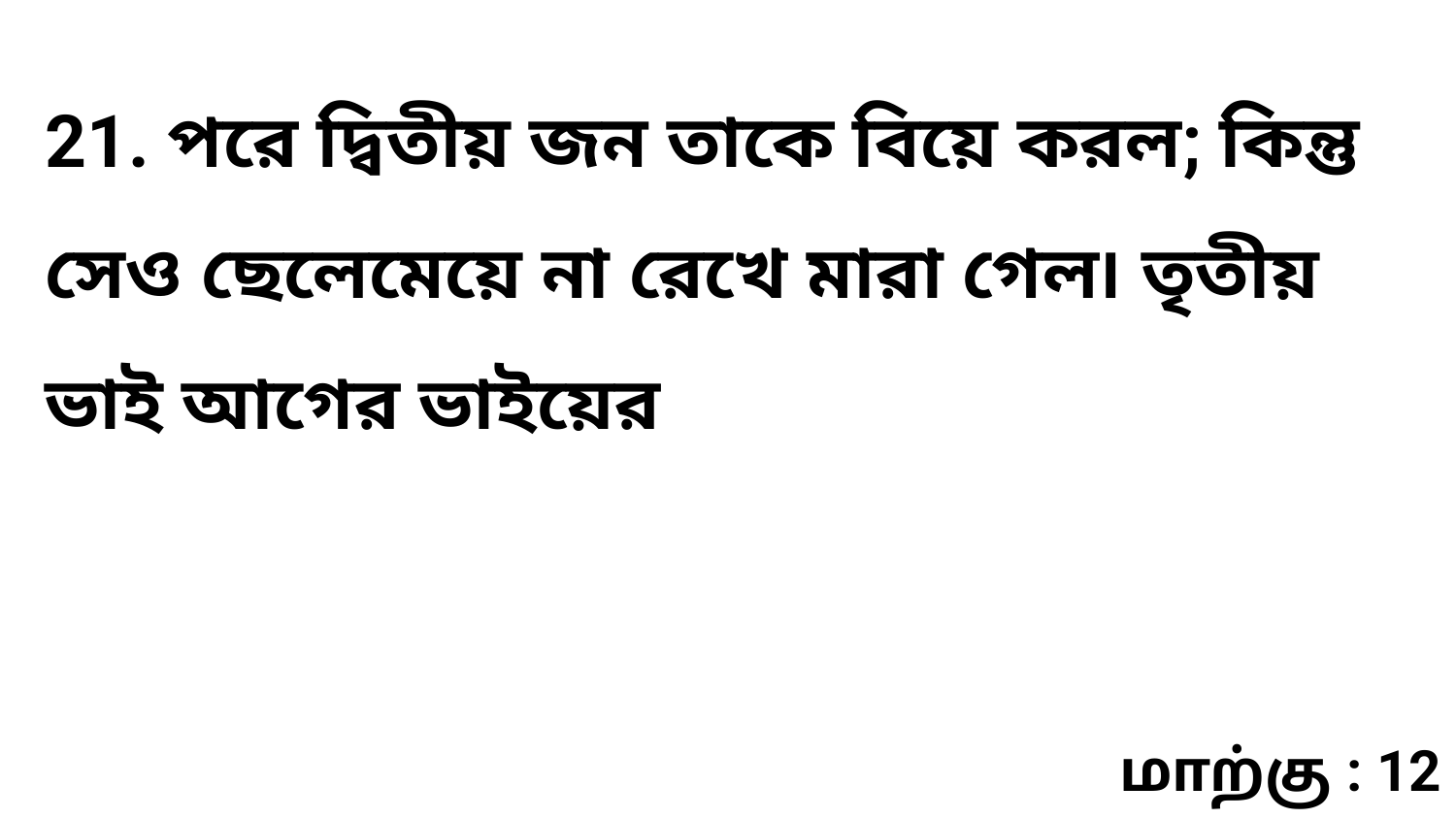

21. পরে দ্বিতীয় জন তাকে বিয়ে করল; কিন্তু সেও ছেলেমেয়ে না রেখে মারা গেল৷ তৃতীয় ভাই আগের ভাইয়ের
மாற்கு : 12